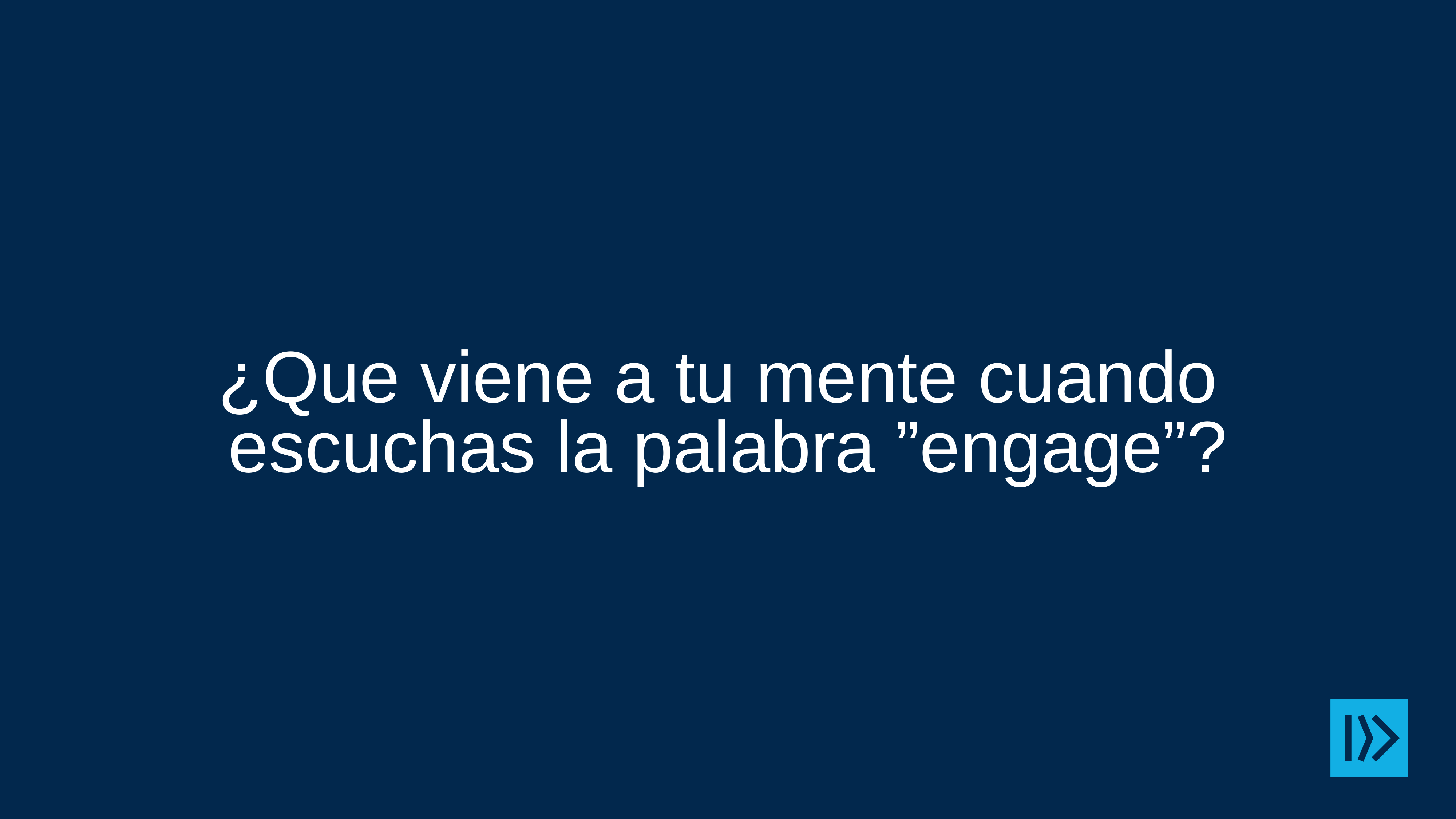

# ¿Que viene a tu mente cuando escuchas la palabra ”engage”?